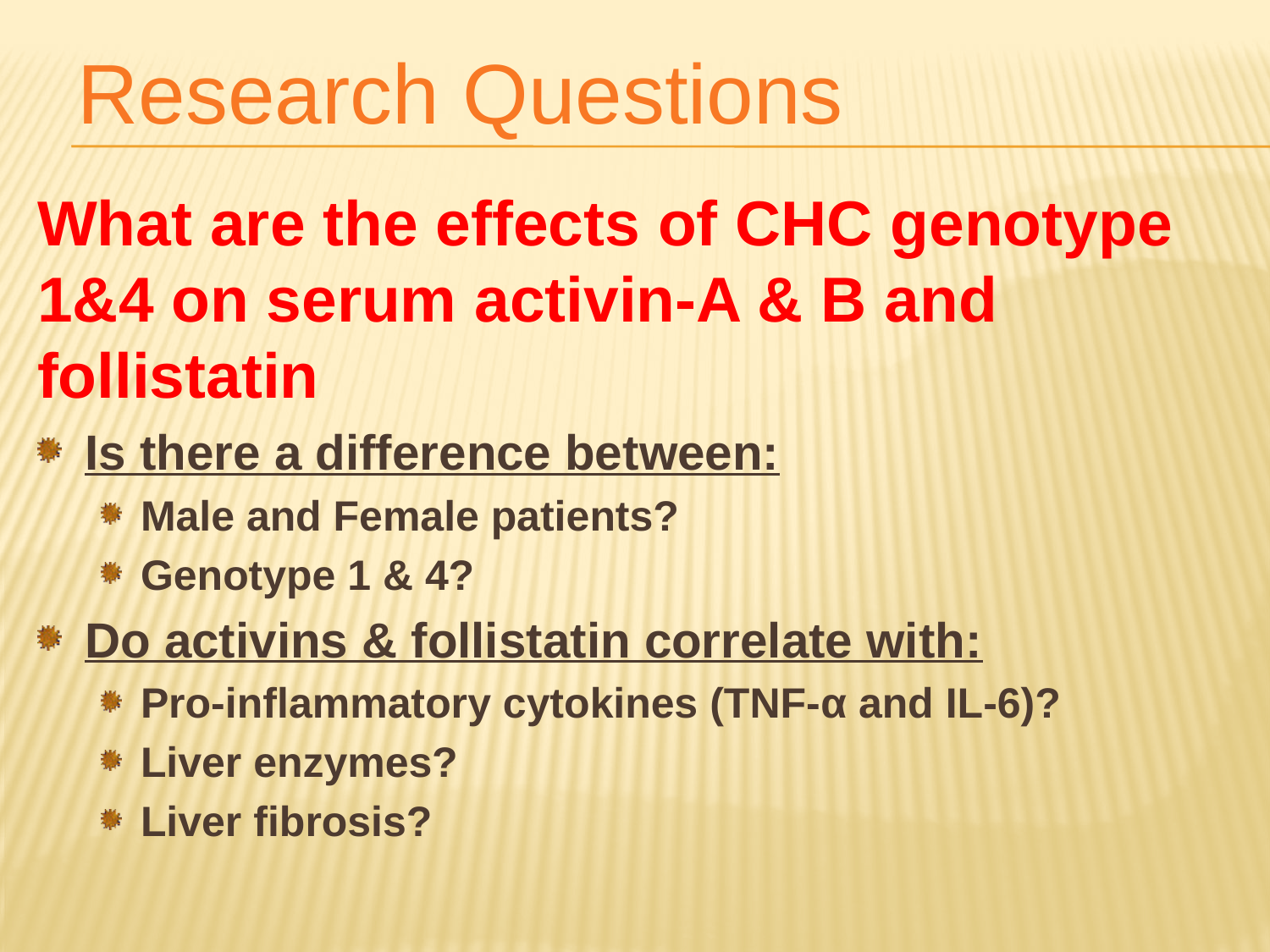

# Research Questions
What are the effects of CHC genotype 1&4 on serum activin-A & B and follistatin
Is there a difference between:
Male and Female patients?
Genotype 1 & 4?
Do activins & follistatin correlate with:
Pro-inflammatory cytokines (TNF-α and IL-6)?
Liver enzymes?
Liver fibrosis?